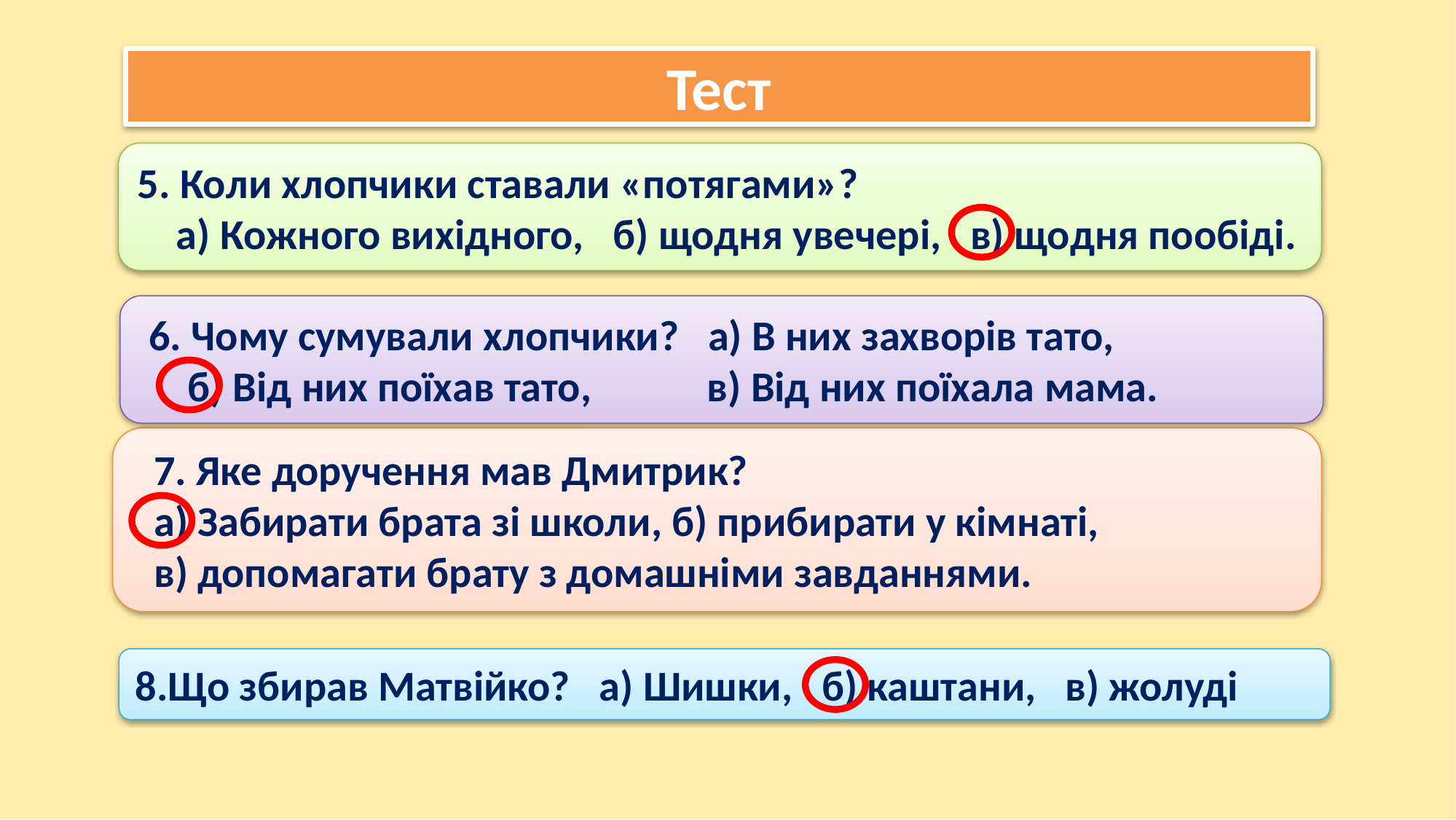

# Тест
5. Коли хлопчики ставали «потягами»?
    а) Кожного вихідного,   б) щодня увечері,   в) щодня пообіді.

 6. Чому сумували хлопчики?   а) В них захворів тато,
     б) Від них поїхав тато,            в) Від них поїхала мама.

  7. Яке доручення мав Дмитрик?
  а) Забирати брата зі школи, б) прибирати у кімнаті,
  в) допомагати брату з домашніми завданнями.

8.Що збирав Матвійко?   а) Шишки,   б) каштани,   в) жолуді